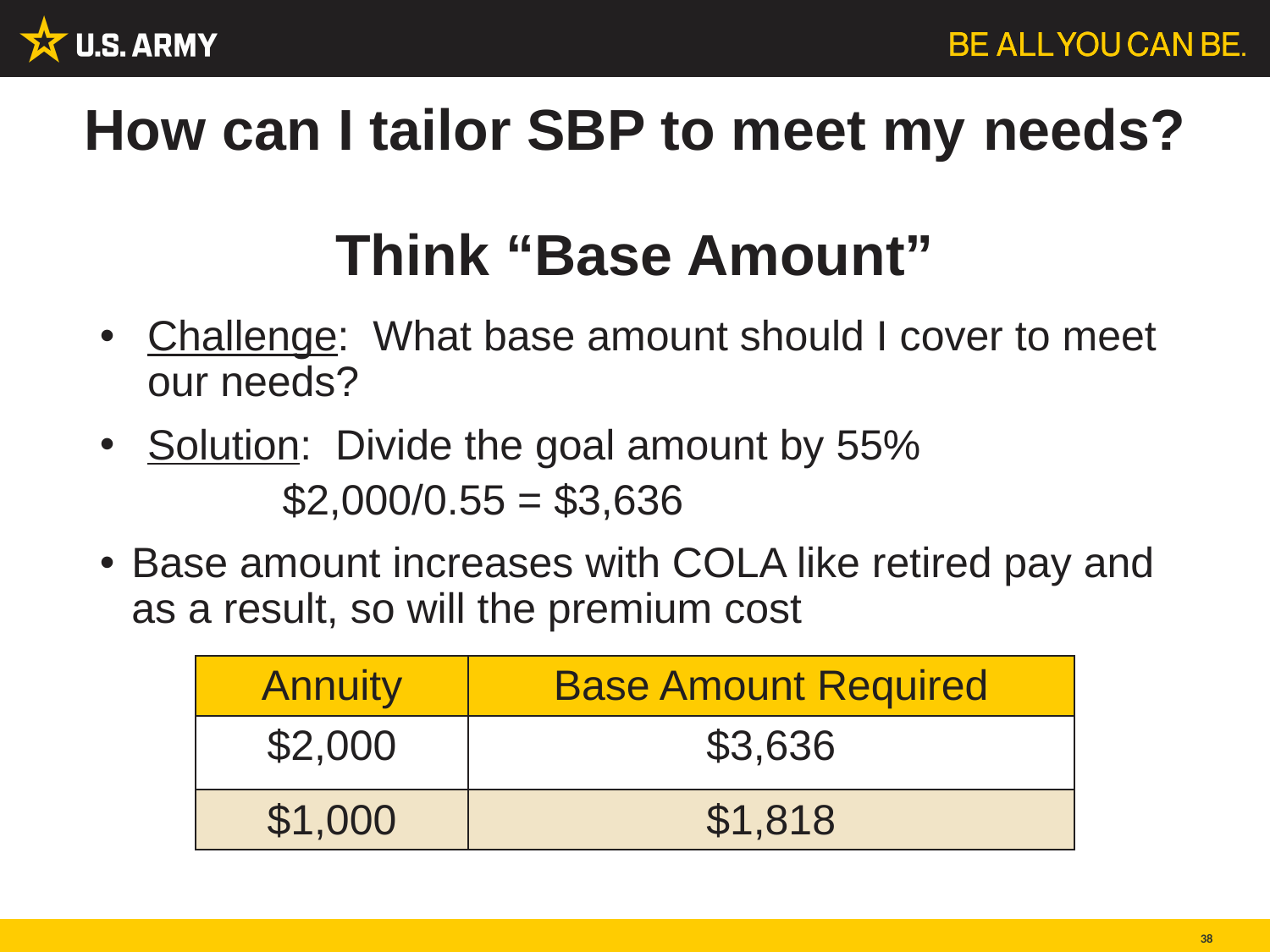

# How can I tailor SBP to meet my needs? Think “Base Amount”
Challenge:  What base amount should I cover to meet our needs?
Solution:  Divide the goal amount by 55%
	$2,000/0.55 = $3,636
Base amount increases with COLA like retired pay and as a result, so will the premium cost

| Annuity | Base Amount Required |
| --- | --- |
| $2,000 | $3,636 |
| $1,000 | $1,818 |